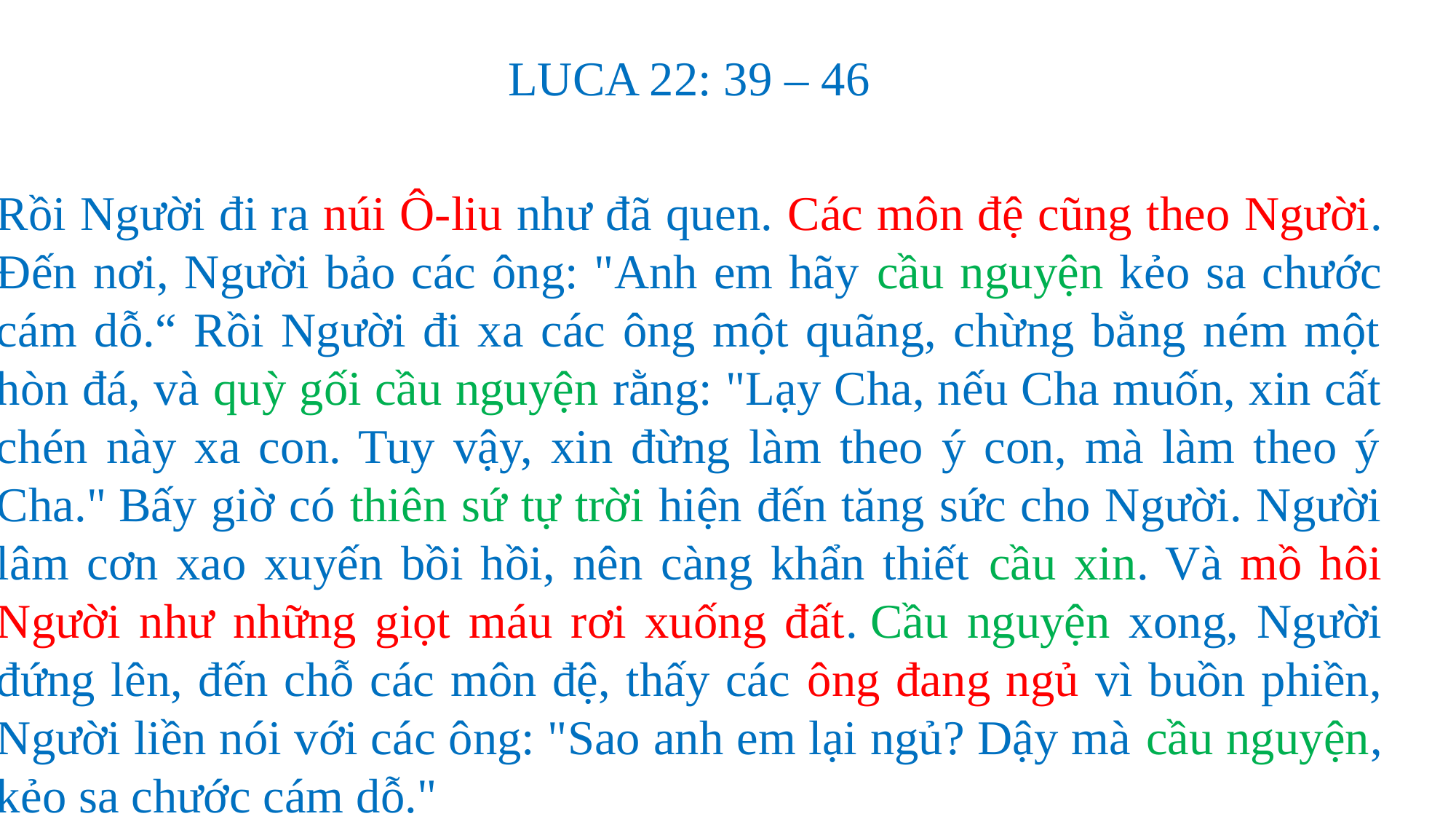

LUCA 22: 39 – 46

Rồi Người đi ra núi Ô-liu như đã quen. Các môn đệ cũng theo Người. Đến nơi, Người bảo các ông: "Anh em hãy cầu nguyện kẻo sa chước cám dỗ.“ Rồi Người đi xa các ông một quãng, chừng bằng ném một hòn đá, và quỳ gối cầu nguyện rằng: "Lạy Cha, nếu Cha muốn, xin cất chén này xa con. Tuy vậy, xin đừng làm theo ý con, mà làm theo ý Cha." Bấy giờ có thiên sứ tự trời hiện đến tăng sức cho Người. Người lâm cơn xao xuyến bồi hồi, nên càng khẩn thiết cầu xin. Và mồ hôi Người như những giọt máu rơi xuống đất. Cầu nguyện xong, Người đứng lên, đến chỗ các môn đệ, thấy các ông đang ngủ vì buồn phiền, Người liền nói với các ông: "Sao anh em lại ngủ? Dậy mà cầu nguyện, kẻo sa chước cám dỗ."